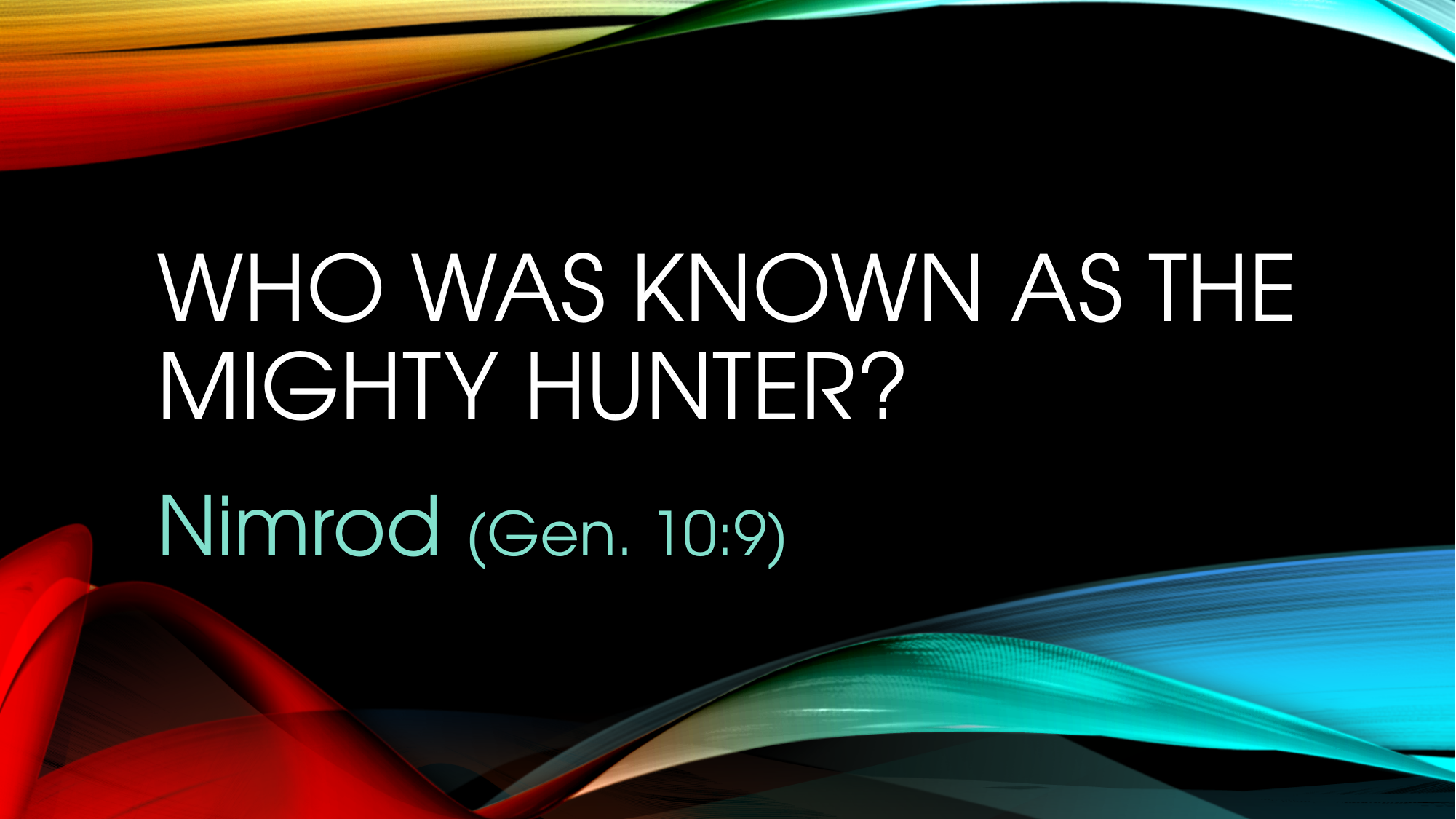

# Who was known as the mighty hunter?
Nimrod (Gen. 10:9)